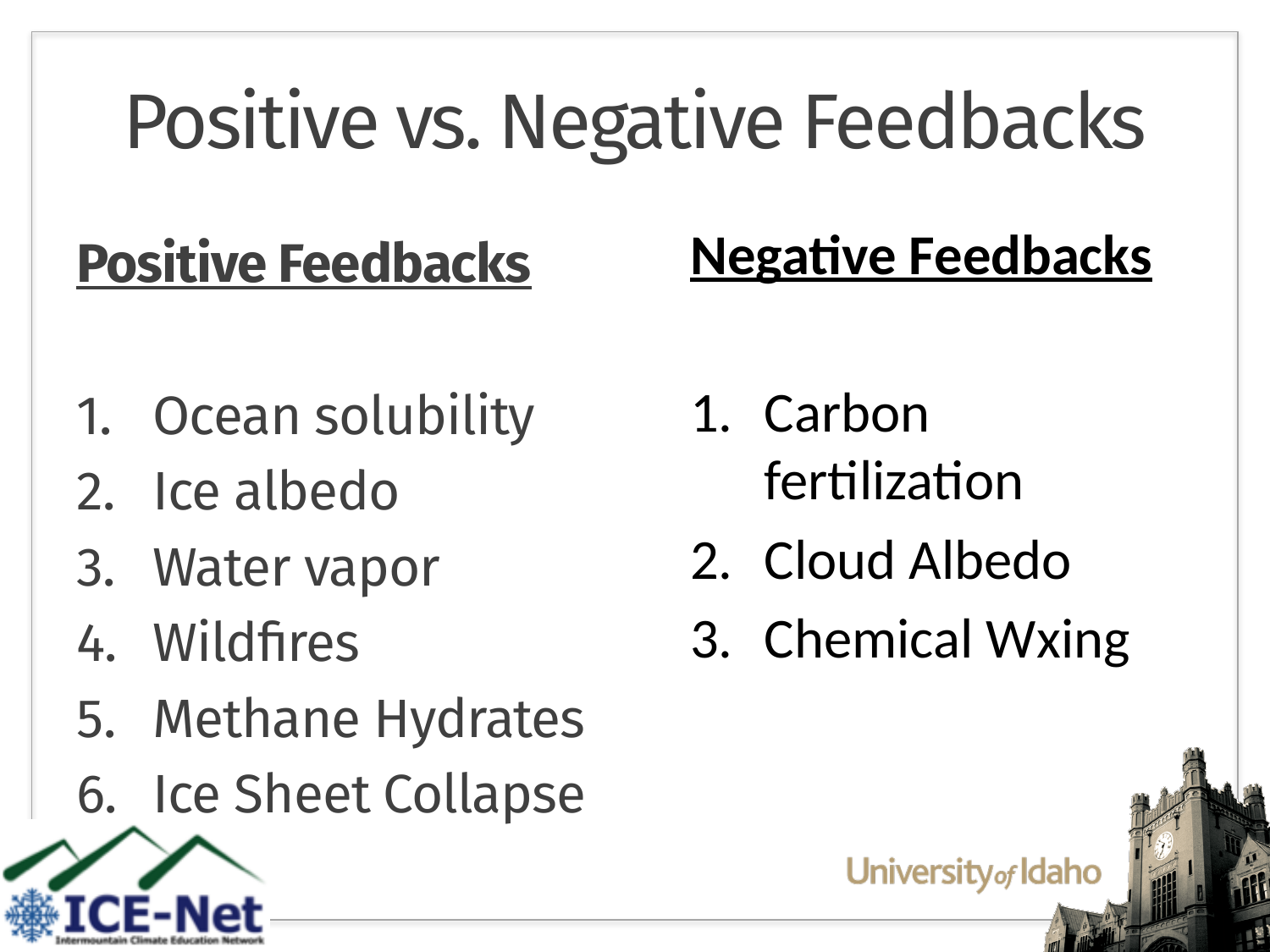

# Positive vs. Negative Feedbacks
Negative Feedbacks

Carbon fertilization
Cloud Albedo
Chemical Wxing

Positive Feedbacks

Ocean solubility
Ice albedo
Water vapor
Wildfires
Methane Hydrates
Ice Sheet Collapse